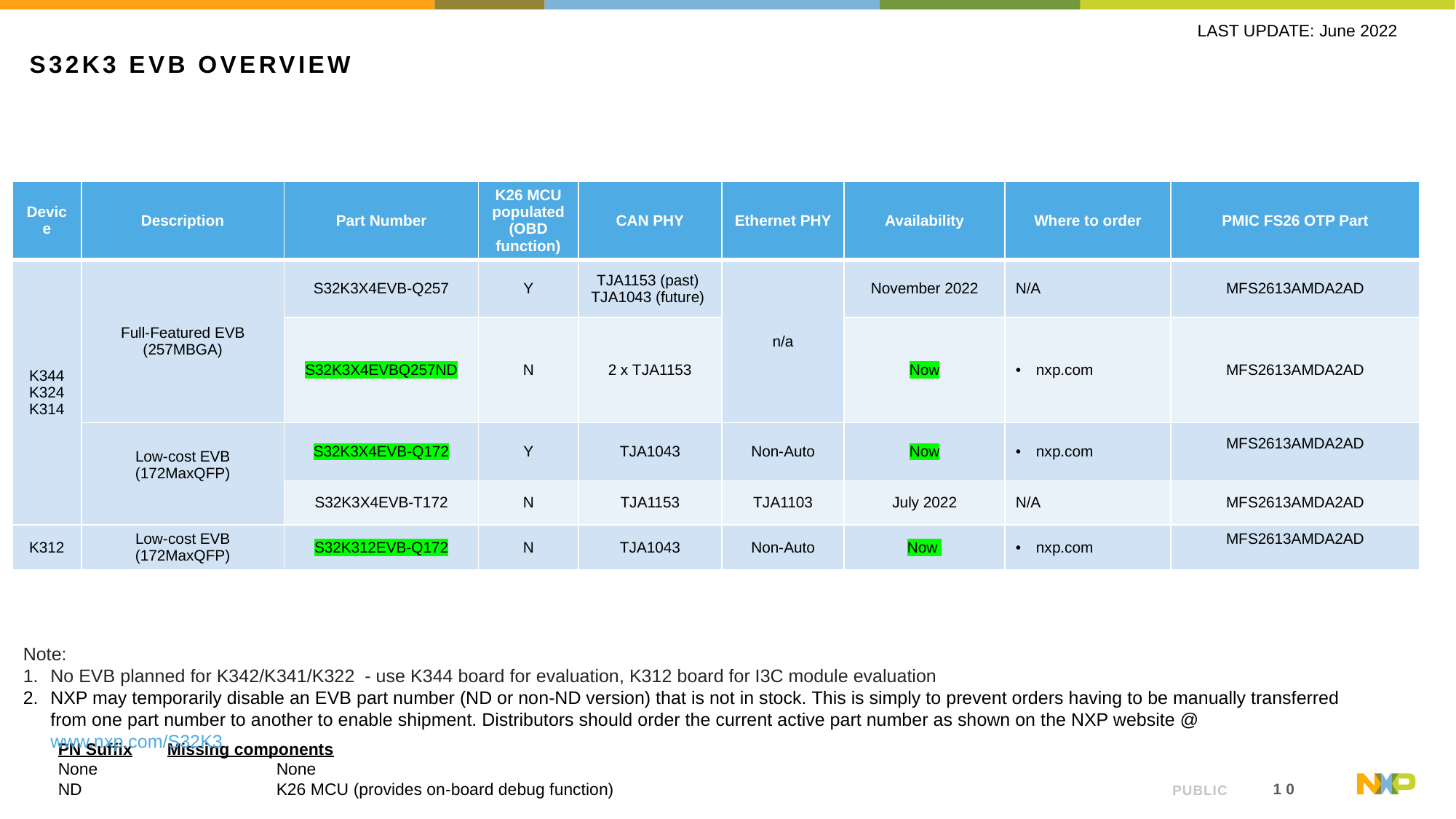

LAST UPDATE: June 2022
# S32K3 Evb overview
| Device | Description | Part Number | K26 MCU populated (OBD function) | CAN PHY | Ethernet PHY | Availability | Where to order | PMIC FS26 OTP Part |
| --- | --- | --- | --- | --- | --- | --- | --- | --- |
| K344 K324 K314 | Full-Featured EVB (257MBGA) | S32K3X4EVB-Q257 | Y | TJA1153 (past) TJA1043 (future) | n/a | November 2022 | N/A | MFS2613AMDA2AD |
|  |  | S32K3X4EVBQ257ND | N | 2 x TJA1153 |  | Now | nxp.com | MFS2613AMDA2AD |
|  | Low-cost EVB (172MaxQFP) | S32K3X4EVB-Q172 | Y | TJA1043 | Non-Auto | Now | nxp.com | MFS2613AMDA2AD |
|  |  | S32K3X4EVB-T172 | N | TJA1153 | TJA1103 | July 2022 | N/A | MFS2613AMDA2AD |
| K312 | Low-cost EVB (172MaxQFP) | S32K312EVB-Q172 | N | TJA1043 | Non-Auto | Now | nxp.com | MFS2613AMDA2AD |
Note:
No EVB planned for K342/K341/K322  - use K344 board for evaluation, K312 board for I3C module evaluation
NXP may temporarily disable an EVB part number (ND or non-ND version) that is not in stock. This is simply to prevent orders having to be manually transferred from one part number to another to enable shipment. Distributors should order the current active part number as shown on the NXP website @ www.nxp.com/S32K3
PN Suffix	Missing components
None		None
ND		K26 MCU (provides on-board debug function)